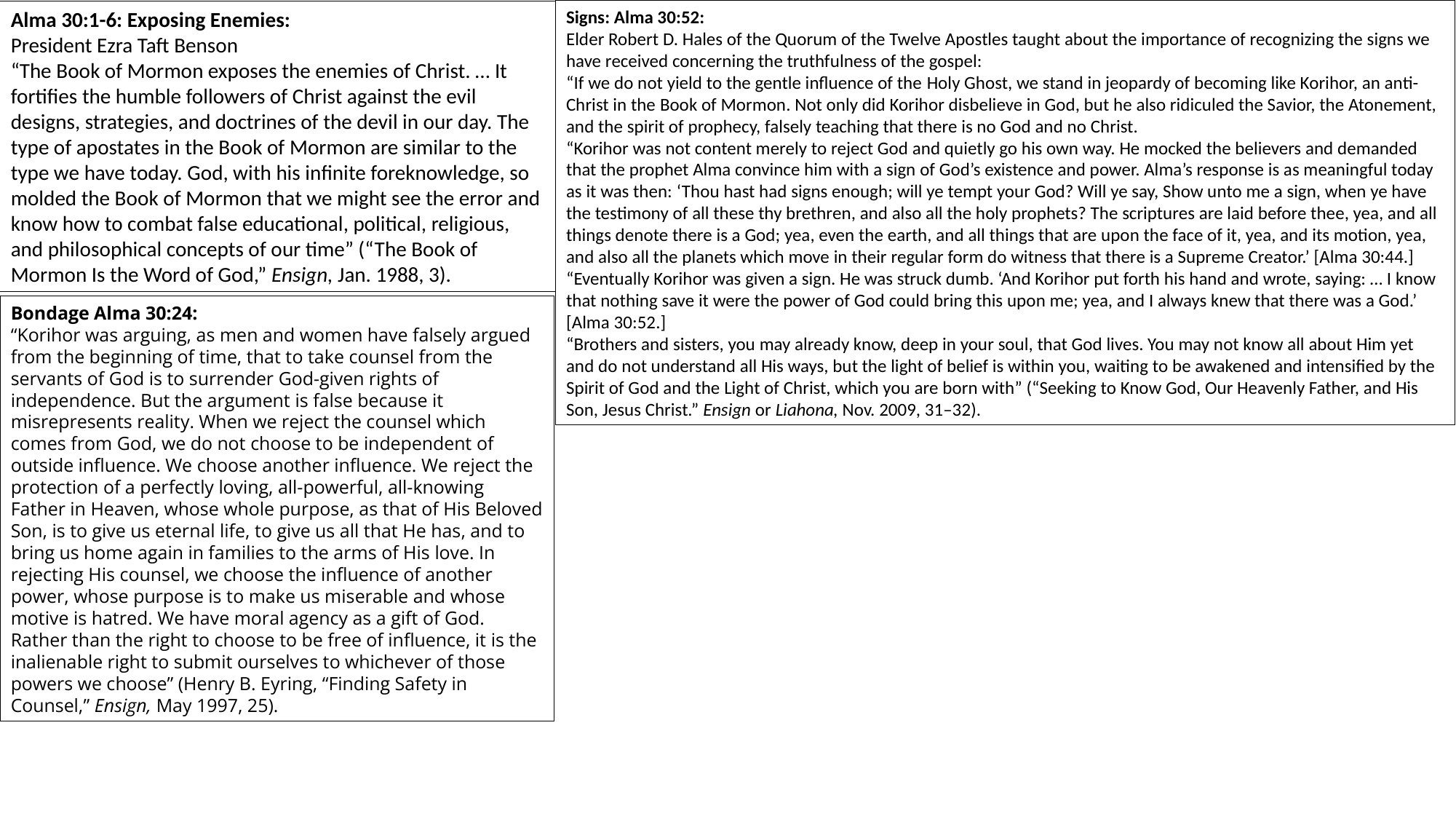

Signs: Alma 30:52:
Elder Robert D. Hales of the Quorum of the Twelve Apostles taught about the importance of recognizing the signs we have received concerning the truthfulness of the gospel:
“If we do not yield to the gentle influence of the Holy Ghost, we stand in jeopardy of becoming like Korihor, an anti-Christ in the Book of Mormon. Not only did Korihor disbelieve in God, but he also ridiculed the Savior, the Atonement, and the spirit of prophecy, falsely teaching that there is no God and no Christ.
“Korihor was not content merely to reject God and quietly go his own way. He mocked the believers and demanded that the prophet Alma convince him with a sign of God’s existence and power. Alma’s response is as meaningful today as it was then: ‘Thou hast had signs enough; will ye tempt your God? Will ye say, Show unto me a sign, when ye have the testimony of all these thy brethren, and also all the holy prophets? The scriptures are laid before thee, yea, and all things denote there is a God; yea, even the earth, and all things that are upon the face of it, yea, and its motion, yea, and also all the planets which move in their regular form do witness that there is a Supreme Creator.’ [Alma 30:44.]
“Eventually Korihor was given a sign. He was struck dumb. ‘And Korihor put forth his hand and wrote, saying: … I know that nothing save it were the power of God could bring this upon me; yea, and I always knew that there was a God.’ [Alma 30:52.]
“Brothers and sisters, you may already know, deep in your soul, that God lives. You may not know all about Him yet and do not understand all His ways, but the light of belief is within you, waiting to be awakened and intensified by the Spirit of God and the Light of Christ, which you are born with” (“Seeking to Know God, Our Heavenly Father, and His Son, Jesus Christ.” Ensign or Liahona, Nov. 2009, 31–32).
Alma 30:1-6: Exposing Enemies:
President Ezra Taft Benson
“The Book of Mormon exposes the enemies of Christ. … It fortifies the humble followers of Christ against the evil designs, strategies, and doctrines of the devil in our day. The type of apostates in the Book of Mormon are similar to the type we have today. God, with his infinite foreknowledge, so molded the Book of Mormon that we might see the error and know how to combat false educational, political, religious, and philosophical concepts of our time” (“The Book of Mormon Is the Word of God,” Ensign, Jan. 1988, 3).
Bondage Alma 30:24:
“Korihor was arguing, as men and women have falsely argued from the beginning of time, that to take counsel from the servants of God is to surrender God-given rights of independence. But the argument is false because it misrepresents reality. When we reject the counsel which comes from God, we do not choose to be independent of outside influence. We choose another influence. We reject the protection of a perfectly loving, all-powerful, all-knowing Father in Heaven, whose whole purpose, as that of His Beloved Son, is to give us eternal life, to give us all that He has, and to bring us home again in families to the arms of His love. In rejecting His counsel, we choose the influence of another power, whose purpose is to make us miserable and whose motive is hatred. We have moral agency as a gift of God. Rather than the right to choose to be free of influence, it is the inalienable right to submit ourselves to whichever of those powers we choose” (Henry B. Eyring, “Finding Safety in Counsel,” Ensign, May 1997, 25).